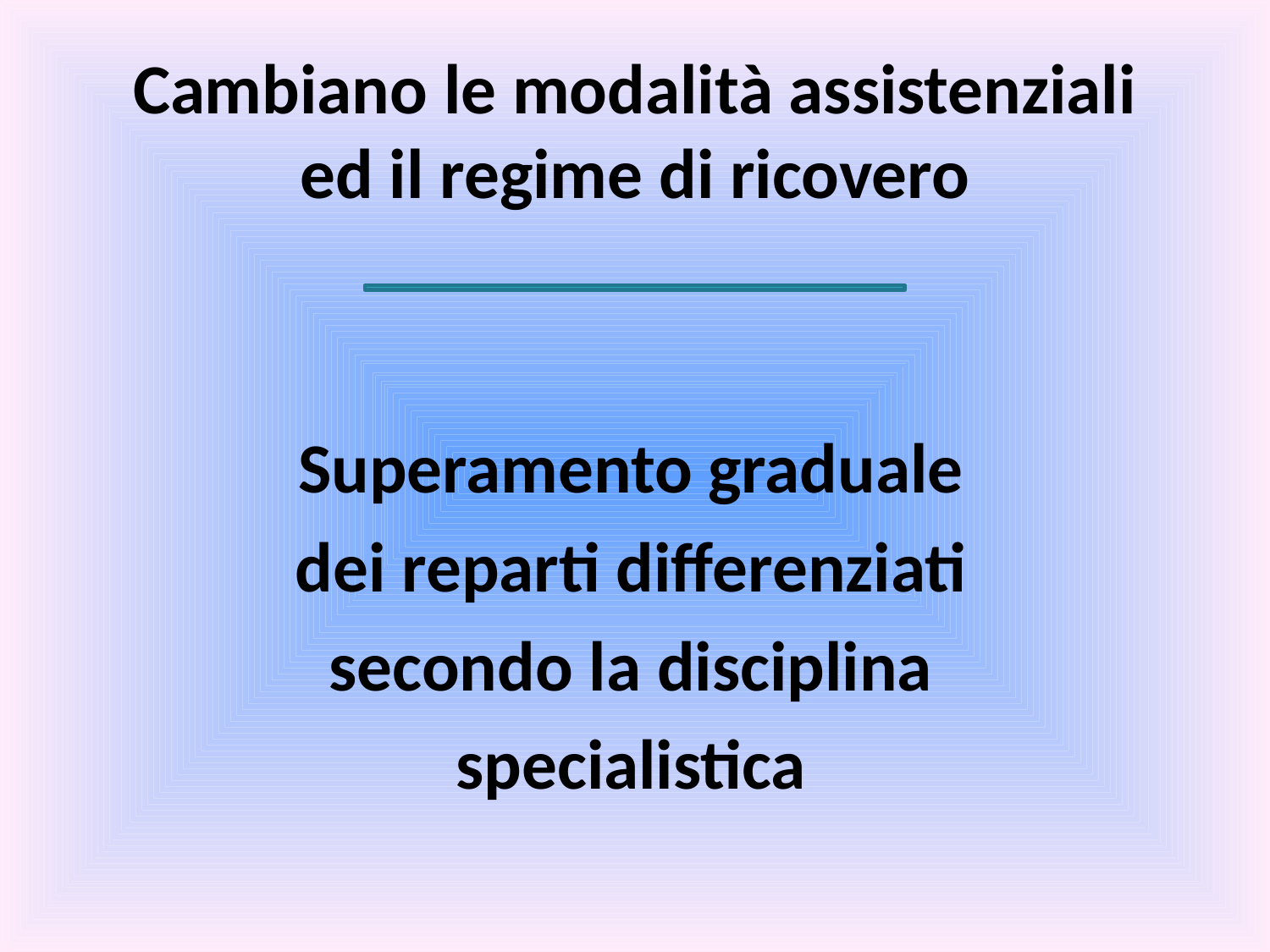

# Cambiano le modalità assistenziali ed il regime di ricovero

Superamento graduale
dei reparti differenziati
secondo la disciplina
specialistica